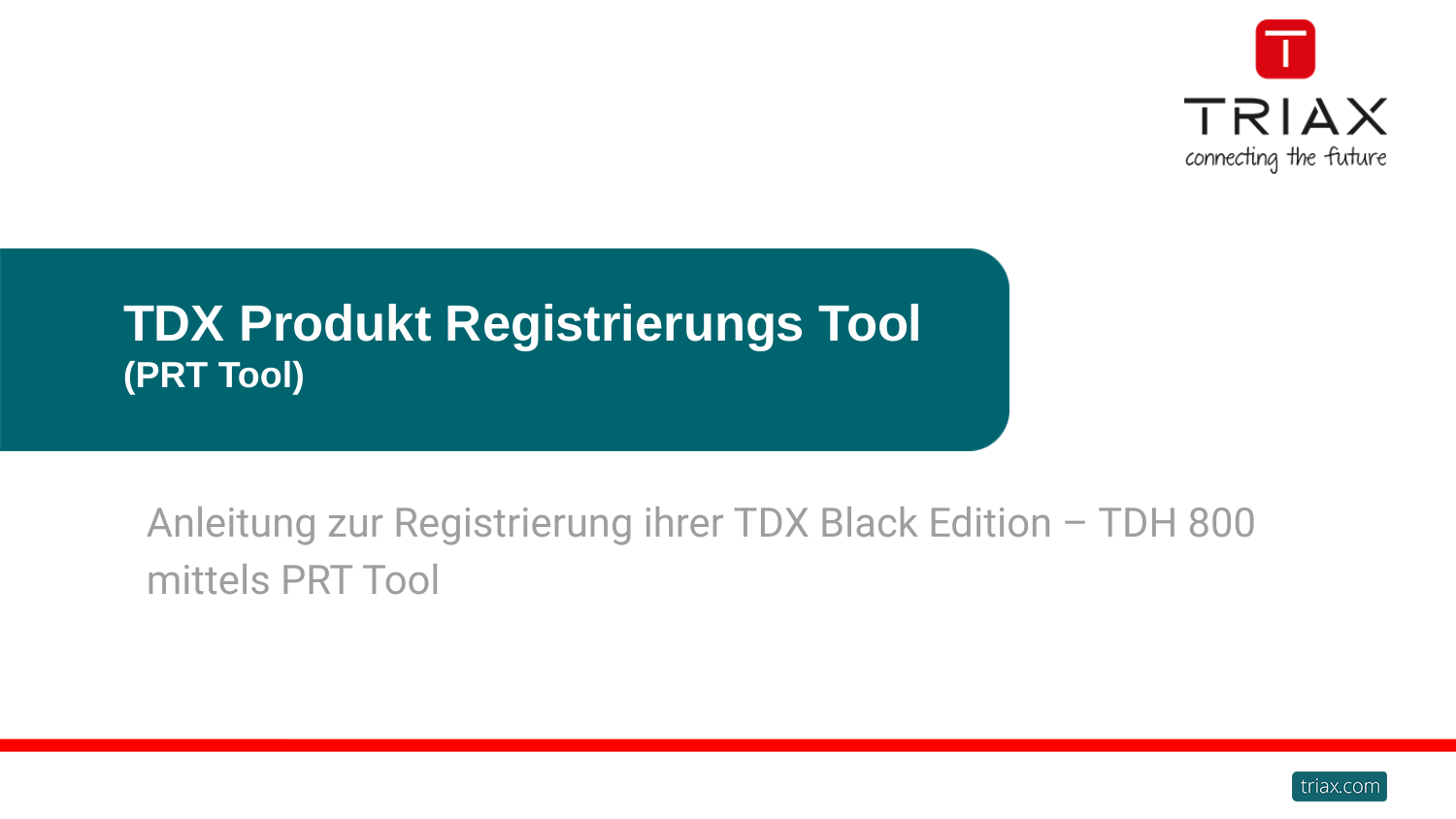

# TDX Produkt Registrierungs Tool (PRT Tool)
Anleitung zur Registrierung ihrer TDX Black Edition – TDH 800
mittels PRT Tool